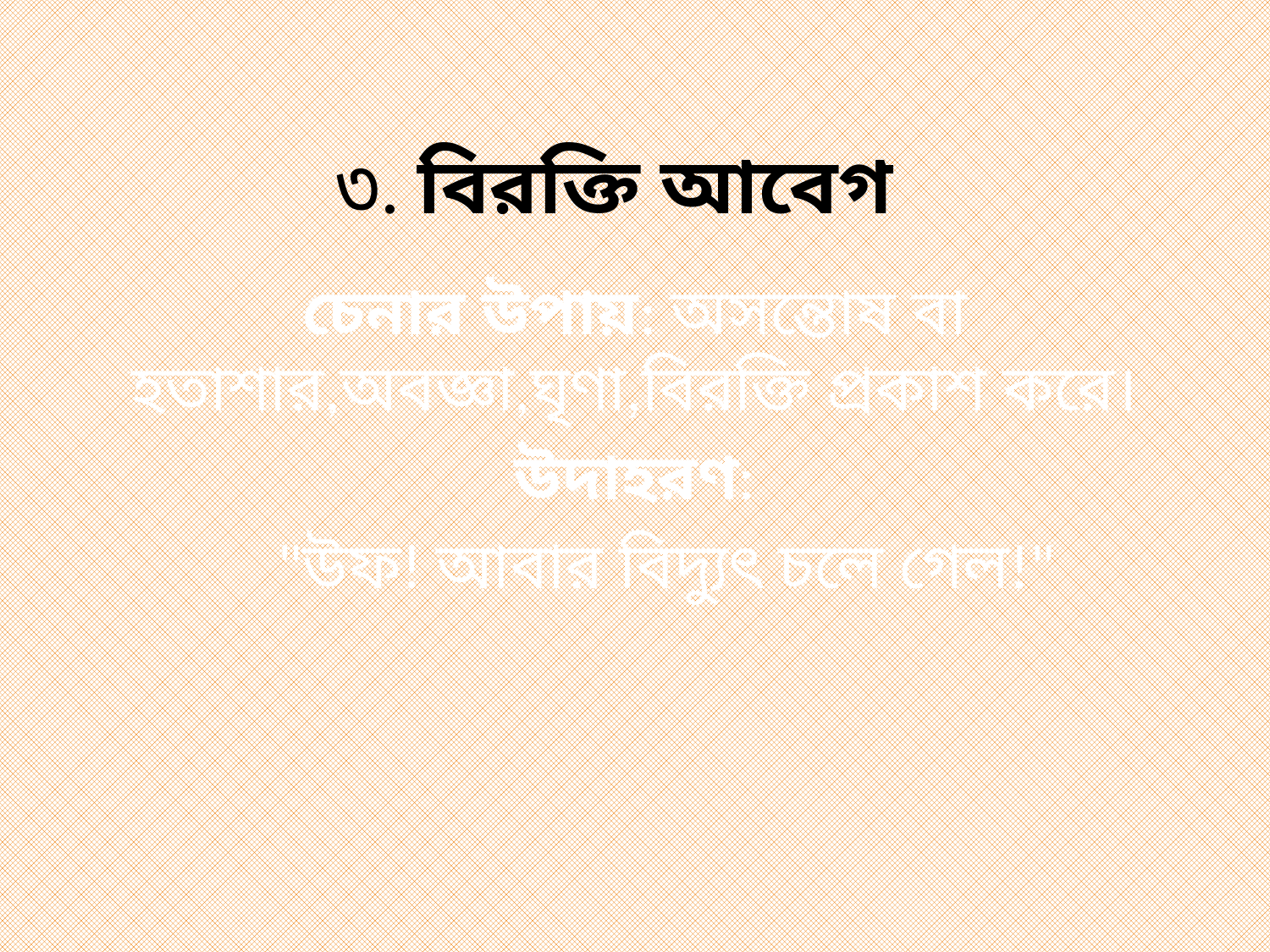

# ৩. বিরক্তি আবেগ
চেনার উপায়: অসন্তোষ বা হতাশার,অবজ্ঞা,ঘৃণা,বিরক্তি প্রকাশ করে।
উদাহরণ:
"উফ! আবার বিদ্যুৎ চলে গেল!"